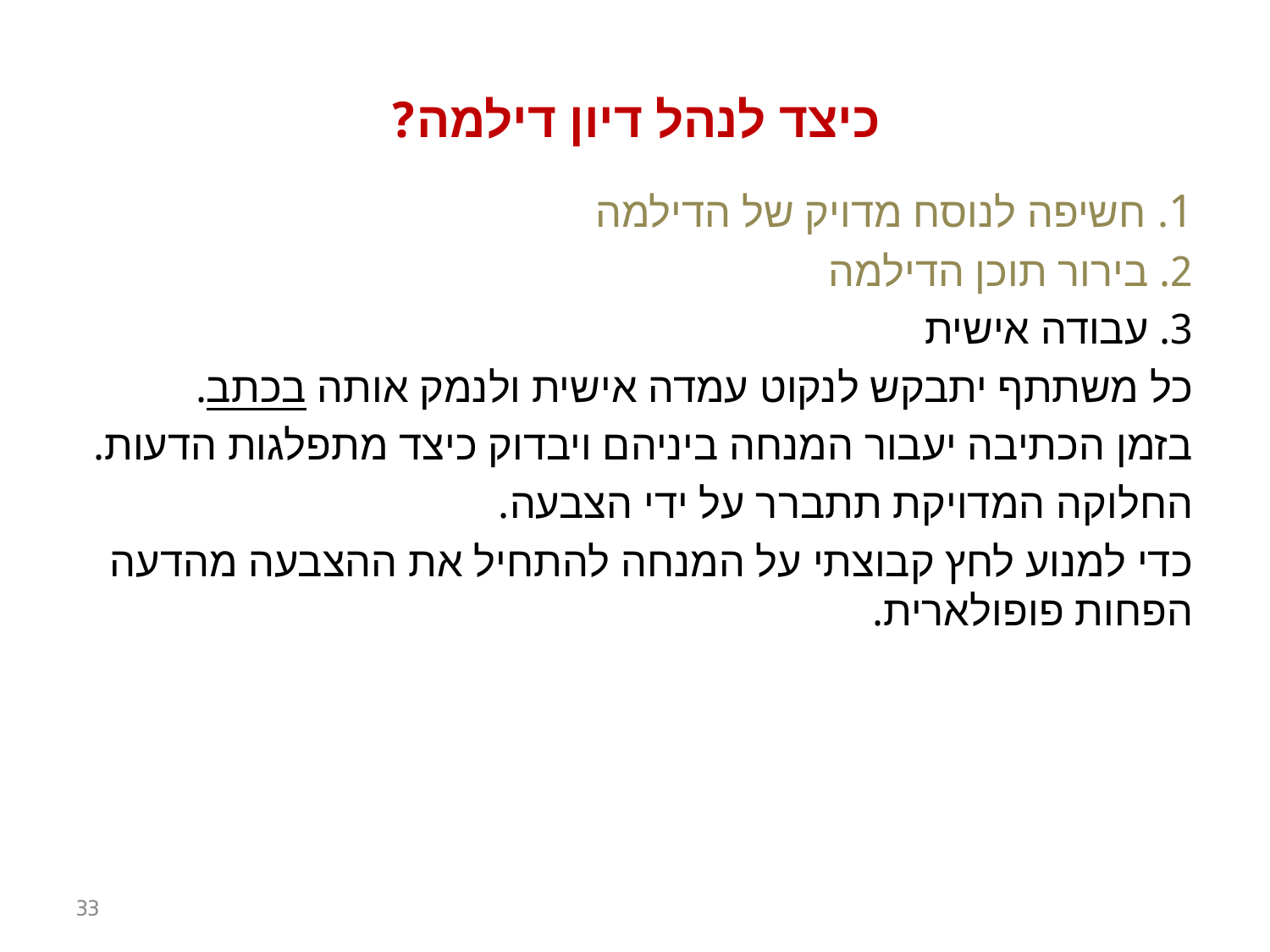

# כיצד לנהל דיון דילמה?
1. חשיפה לנוסח מדויק של הדילמה
2. בירור תוכן הדילמה
3. עבודה אישית
כל משתתף יתבקש לנקוט עמדה אישית ולנמק אותה בכתב.
בזמן הכתיבה יעבור המנחה ביניהם ויבדוק כיצד מתפלגות הדעות.
החלוקה המדויקת תתברר על ידי הצבעה.
כדי למנוע לחץ קבוצתי על המנחה להתחיל את ההצבעה מהדעה הפחות פופולארית.

33